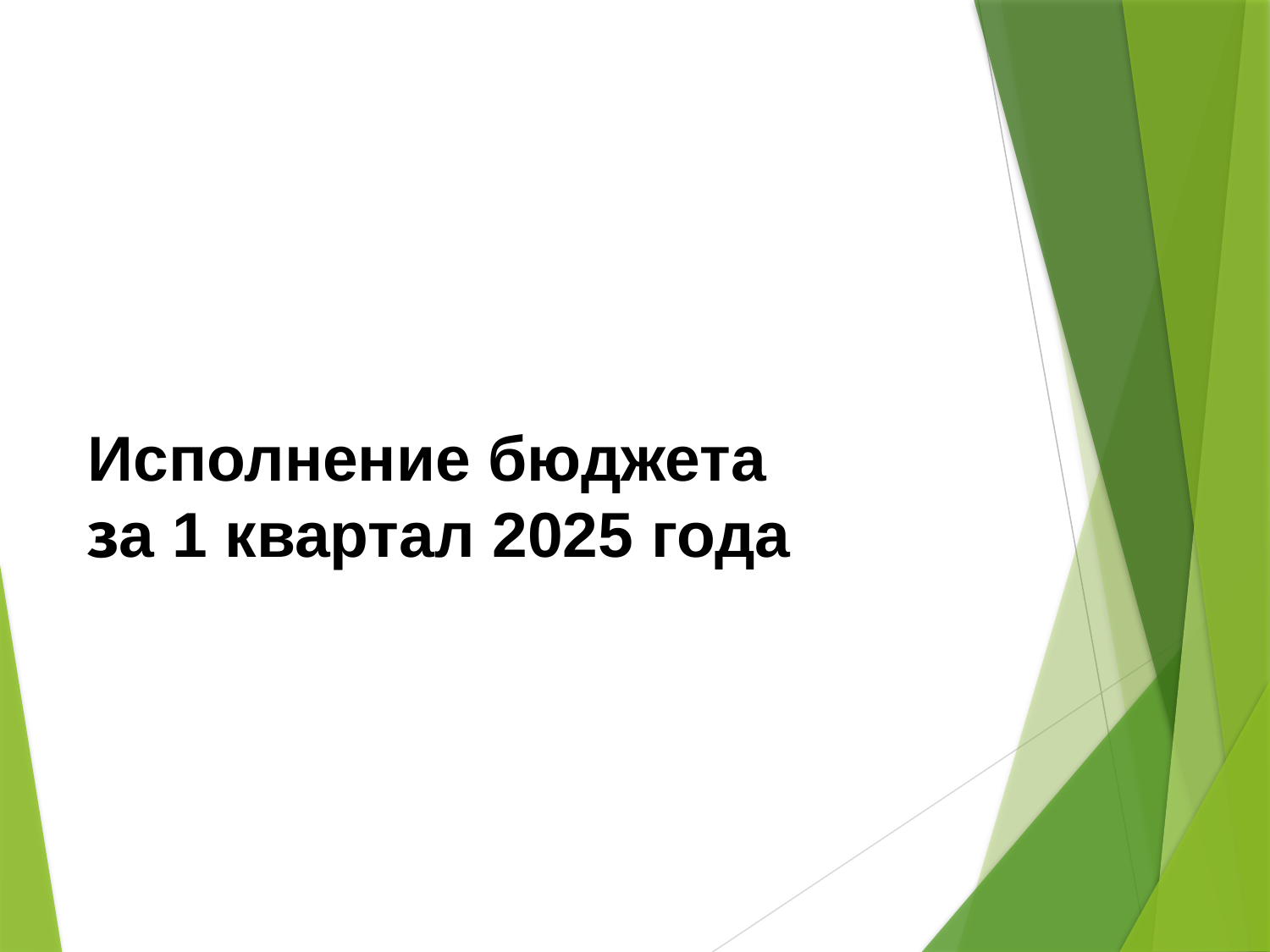

Исполнение бюджета
за 1 квартал 2025 года